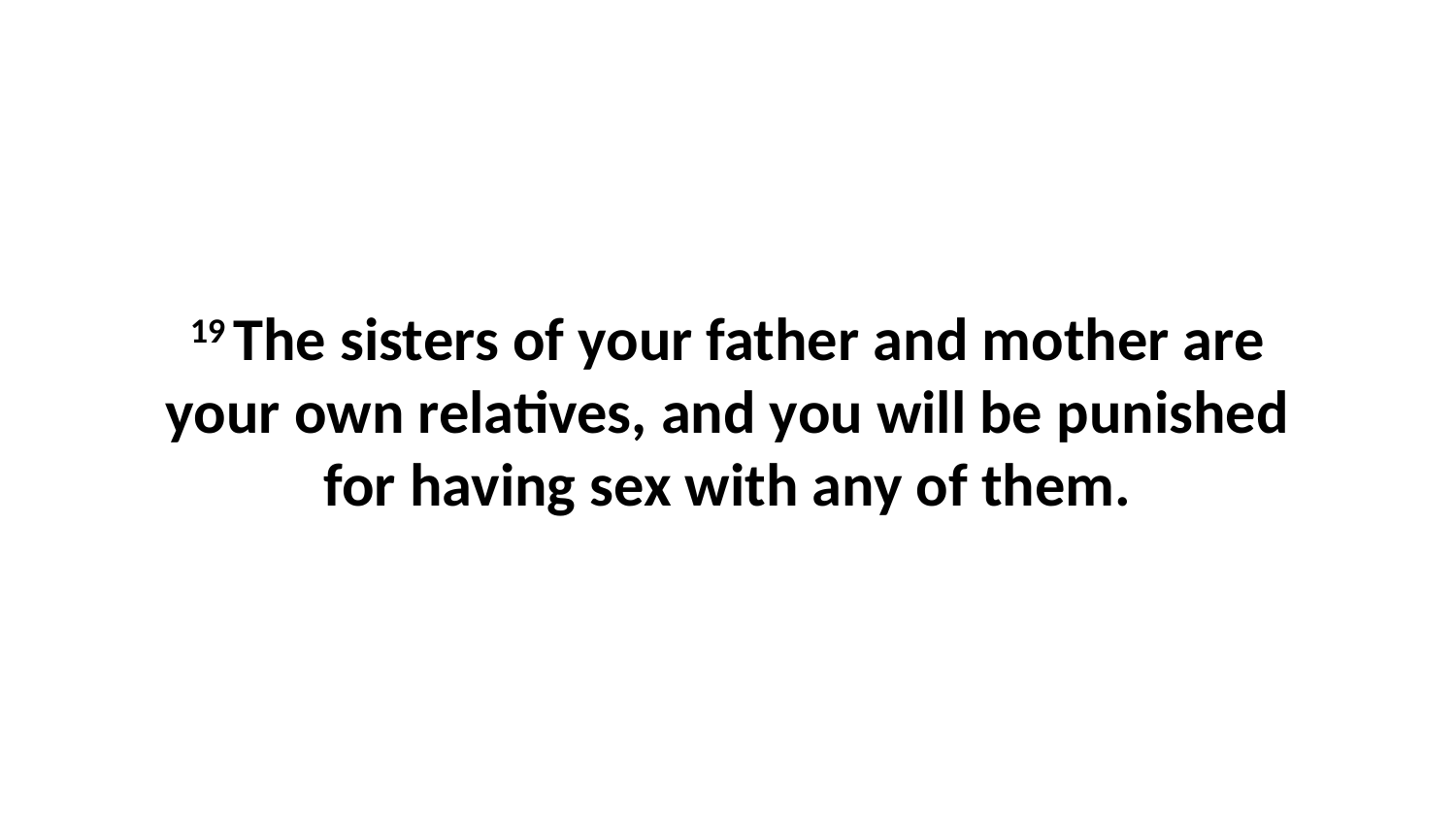

19 The sisters of your father and mother are your own relatives, and you will be punished for having sex with any of them.